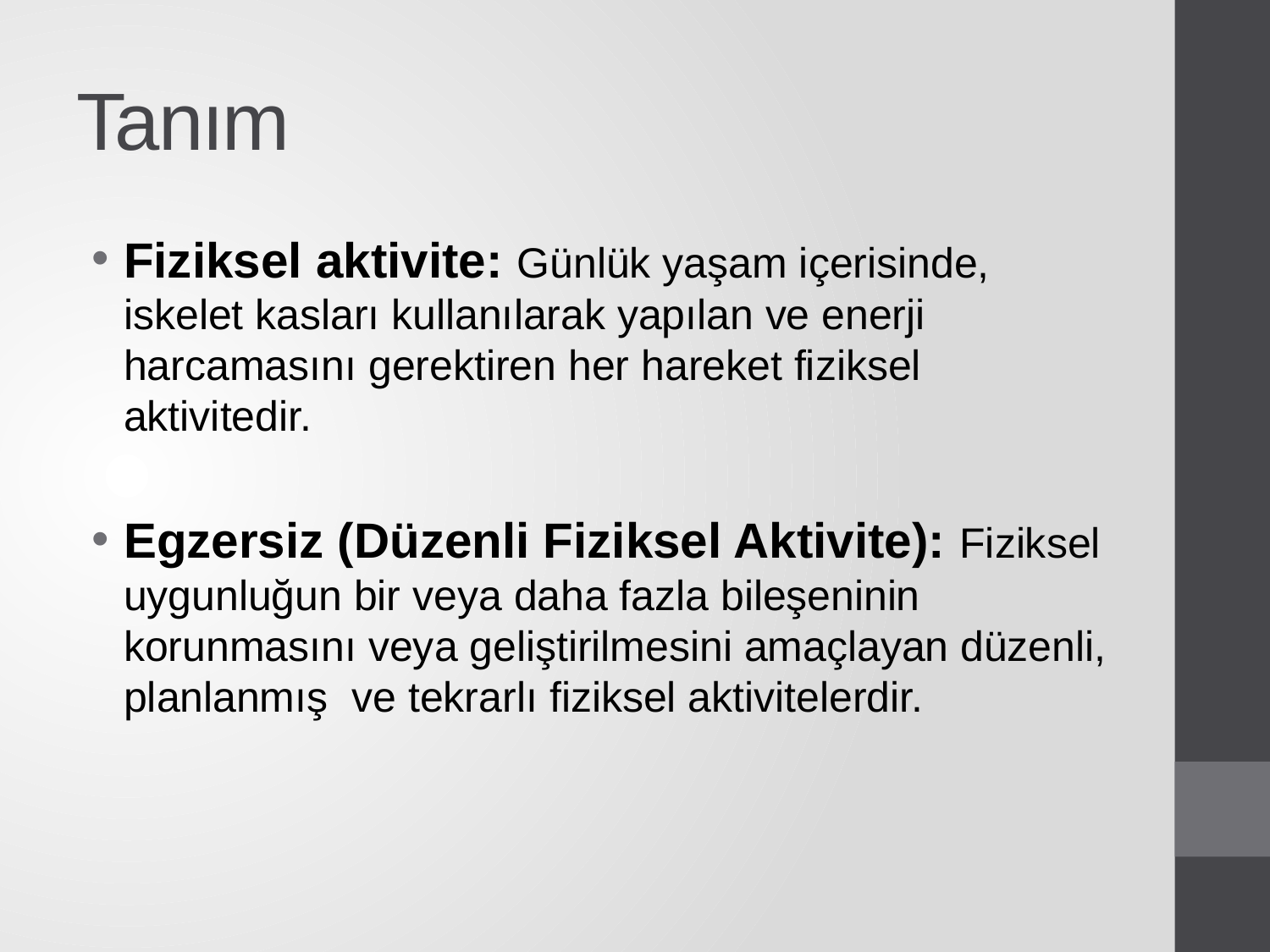

# Tanım
Fiziksel aktivite: Günlük yaşam içerisinde, iskelet kasları kullanılarak yapılan ve enerji harcamasını gerektiren her hareket fiziksel aktivitedir.

Egzersiz (Düzenli Fiziksel Aktivite): Fiziksel uygunluğun bir veya daha fazla bileşeninin korunmasını veya geliştirilmesini amaçlayan düzenli, planlanmış  ve tekrarlı fiziksel aktivitelerdir.